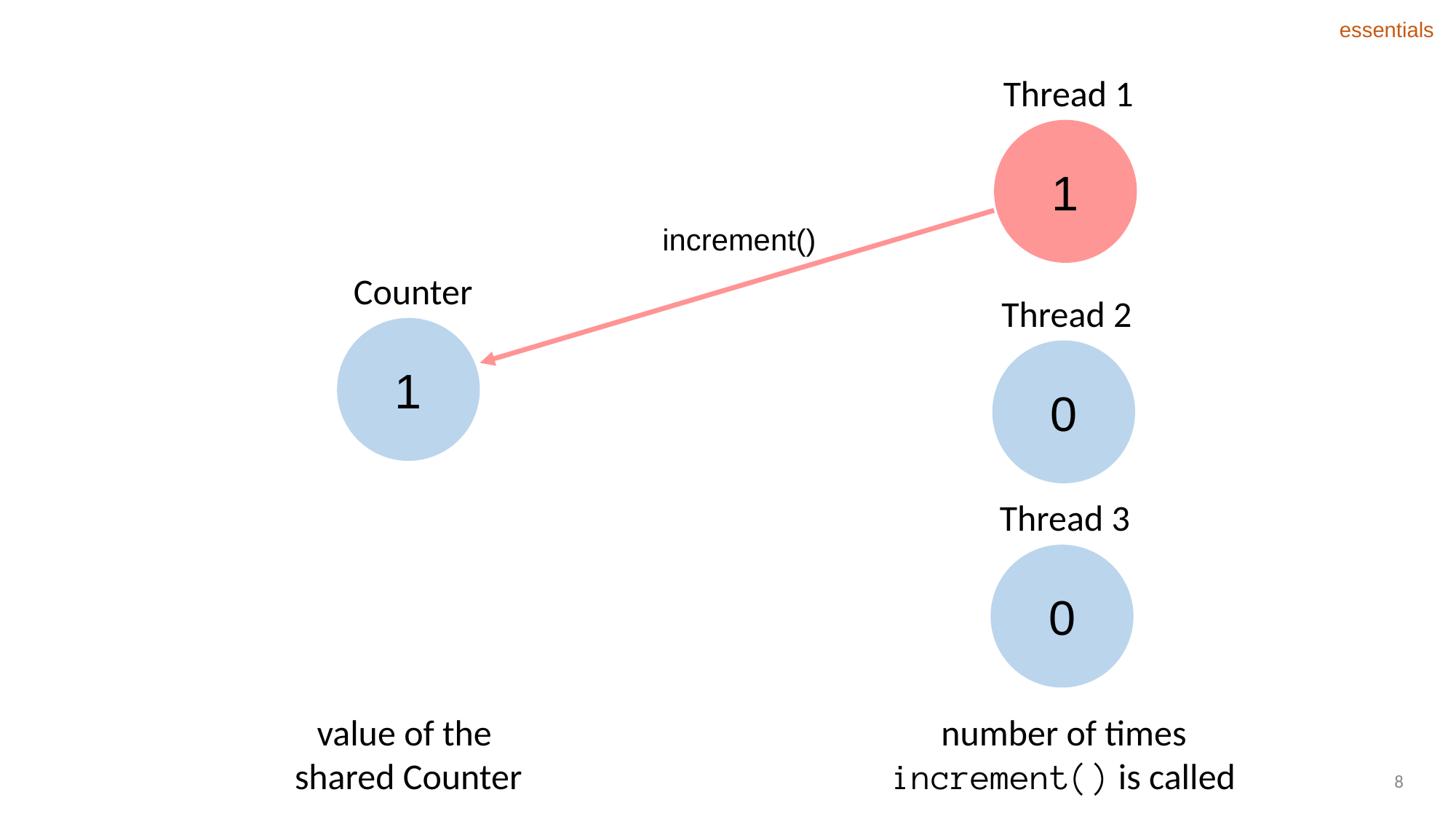

essentials
Thread 1
1
increment()
Counter
Thread 2
1
0
Thread 3
0
value of the
shared Counter
number of times increment() is called
8